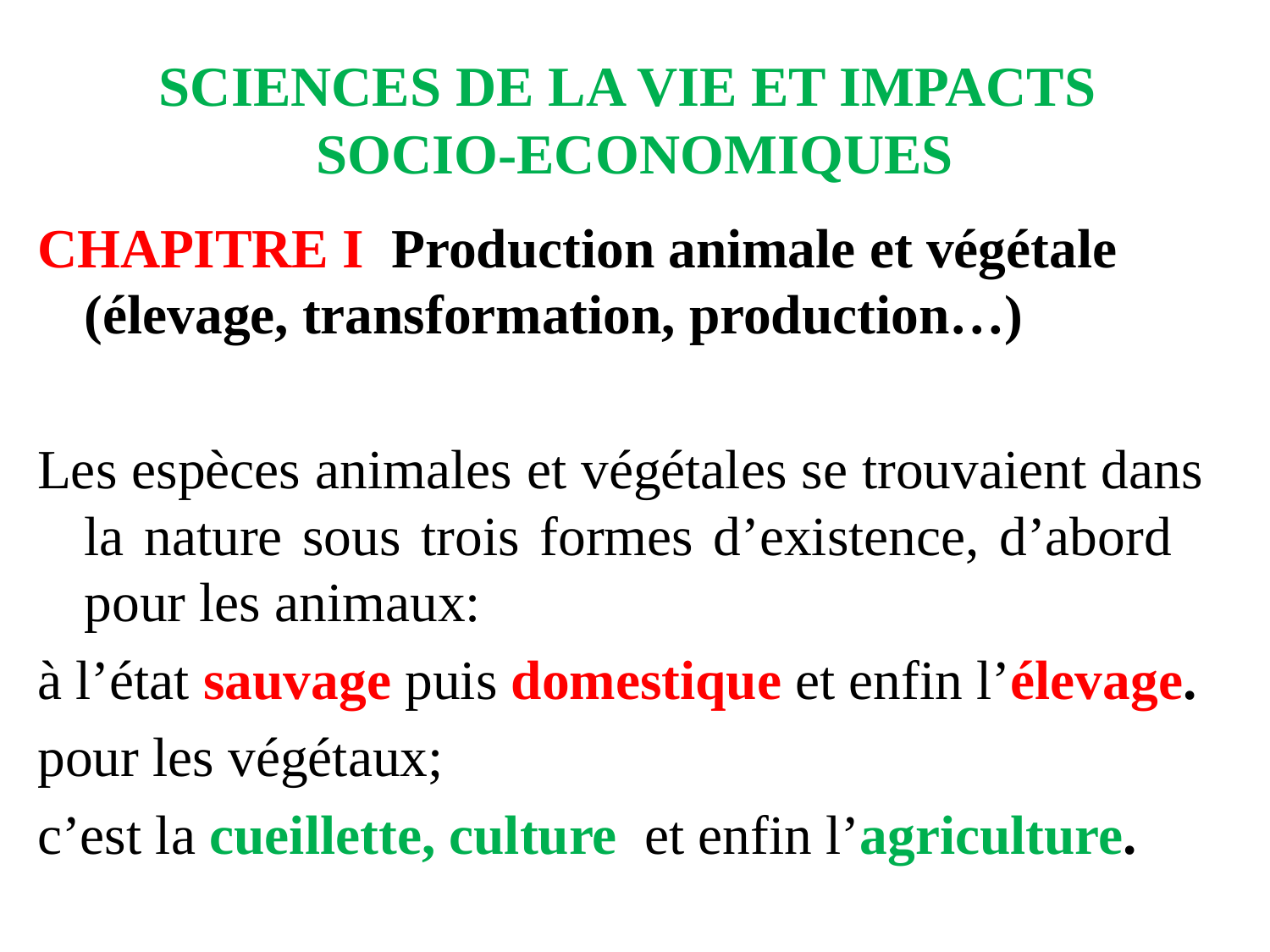

# SCIENCES DE LA VIE ET IMPACTS SOCIO-ECONOMIQUES
CHAPITRE I  Production animale et végétale (élevage, transformation, production…)

Les espèces animales et végétales se trouvaient dans   la nature sous trois formes d’existence, d’abord    pour les animaux:
à l’état sauvage puis domestique et enfin l’élevage.
pour les végétaux;
c’est la cueillette, culture  et enfin l’agriculture.